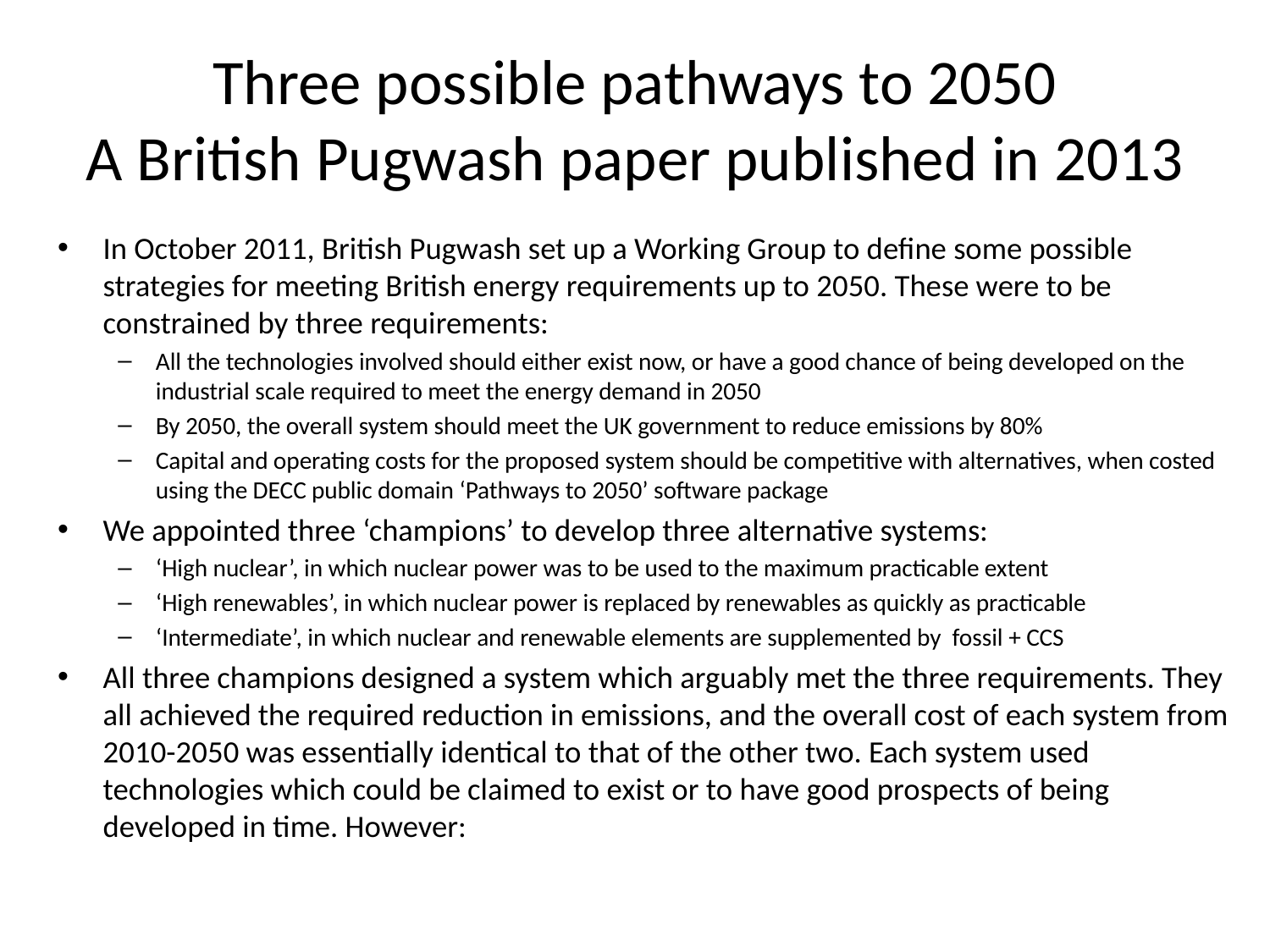

# Three possible pathways to 2050 A British Pugwash paper published in 2013
In October 2011, British Pugwash set up a Working Group to define some possible strategies for meeting British energy requirements up to 2050. These were to be constrained by three requirements:
All the technologies involved should either exist now, or have a good chance of being developed on the industrial scale required to meet the energy demand in 2050
By 2050, the overall system should meet the UK government to reduce emissions by 80%
Capital and operating costs for the proposed system should be competitive with alternatives, when costed using the DECC public domain ‘Pathways to 2050’ software package
We appointed three ‘champions’ to develop three alternative systems:
‘High nuclear’, in which nuclear power was to be used to the maximum practicable extent
‘High renewables’, in which nuclear power is replaced by renewables as quickly as practicable
‘Intermediate’, in which nuclear and renewable elements are supplemented by  fossil + CCS
All three champions designed a system which arguably met the three requirements. They all achieved the required reduction in emissions, and the overall cost of each system from 2010-2050 was essentially identical to that of the other two. Each system used technologies which could be claimed to exist or to have good prospects of being developed in time. However: